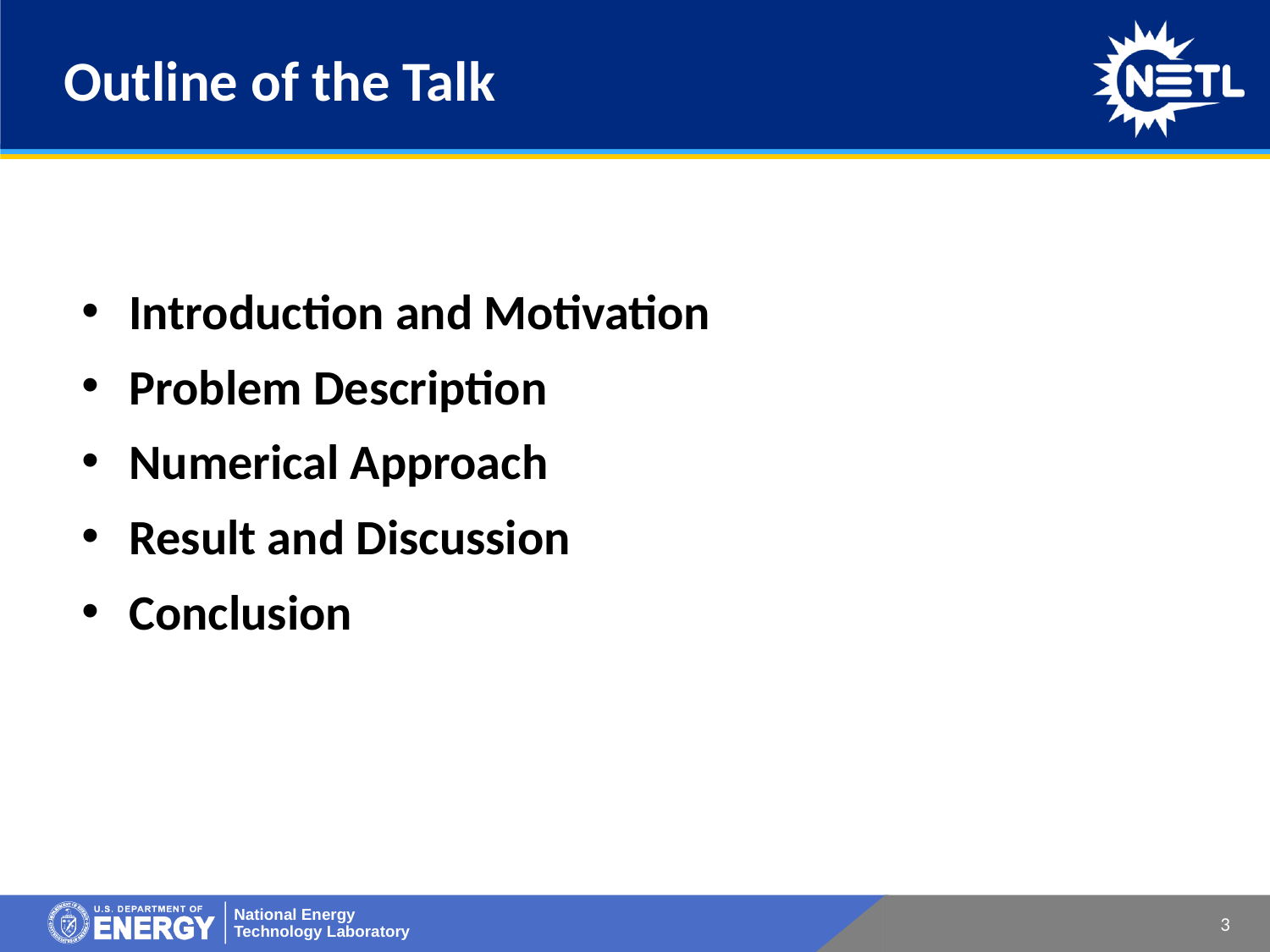

# Outline of the Talk
Introduction and Motivation
Problem Description
Numerical Approach
Result and Discussion
Conclusion